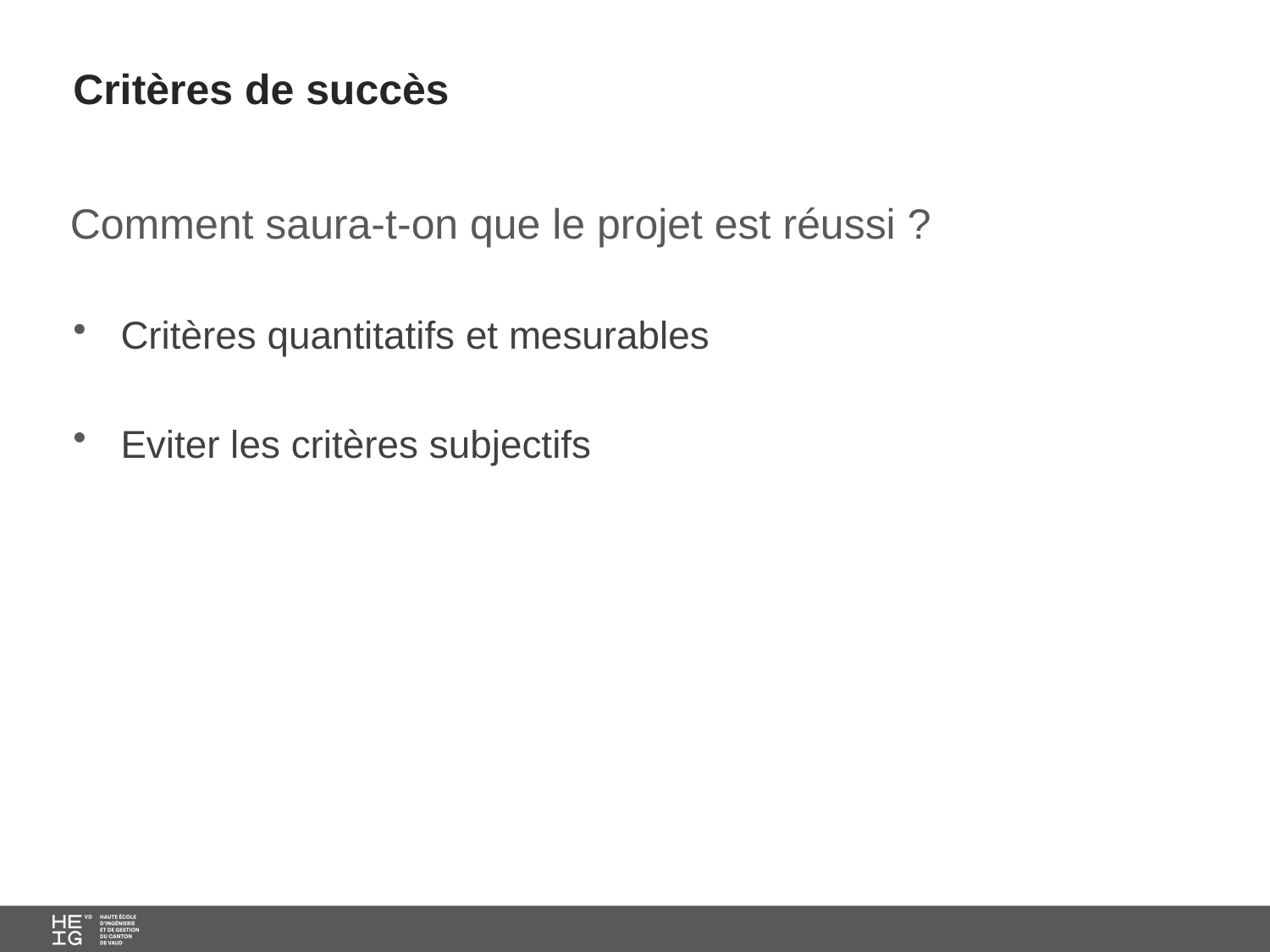

# Critères de succès
Comment saura-t-on que le projet est réussi ?
Critères quantitatifs et mesurables

Eviter les critères subjectifs